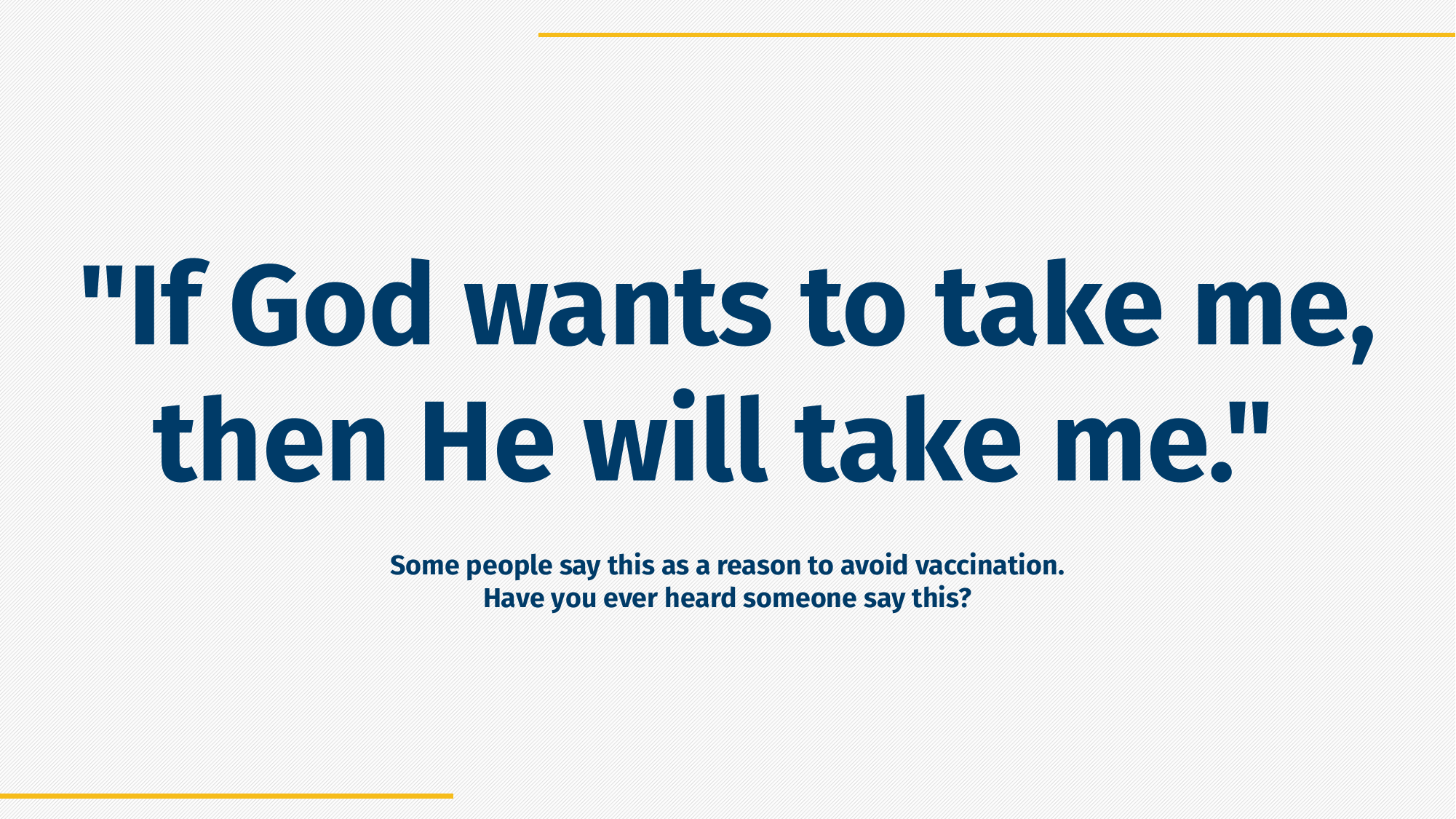

"If God wants to take me, then He will take me."
Some people say this as a reason to avoid vaccination.
Have you ever heard someone say this?